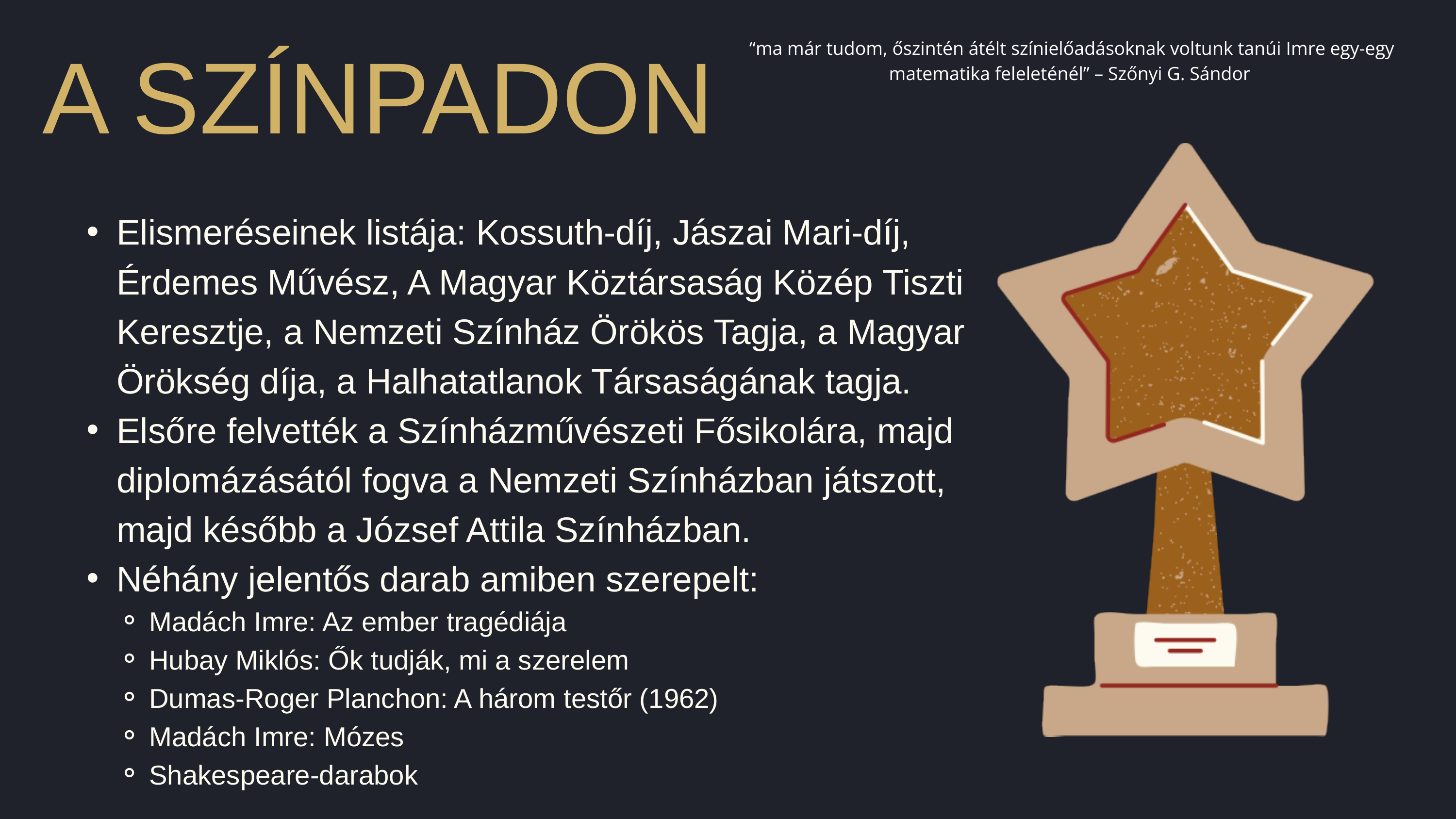

“ma már tudom, őszintén átélt színielőadásoknak voltunk tanúi Imre egy-egy matematika feleleténél” – Szőnyi G. Sándor
A SZÍNPADON

Elismeréseinek listája: Kossuth-díj, Jászai Mari-díj, Érdemes Művész, A Magyar Köztársaság Közép Tiszti Keresztje, a Nemzeti Színház Örökös Tagja, a Magyar Örökség díja, a Halhatatlanok Társaságának tagja.
Elsőre felvették a Színházművészeti Fősikolára, majd diplomázásától fogva a Nemzeti Színházban játszott, majd később a József Attila Színházban.
Néhány jelentős darab amiben szerepelt:
Madách Imre: Az ember tragédiája
Hubay Miklós: Ők tudják, mi a szerelem
Dumas-Roger Planchon: A három testőr (1962)
Madách Imre: Mózes
Shakespeare-darabok